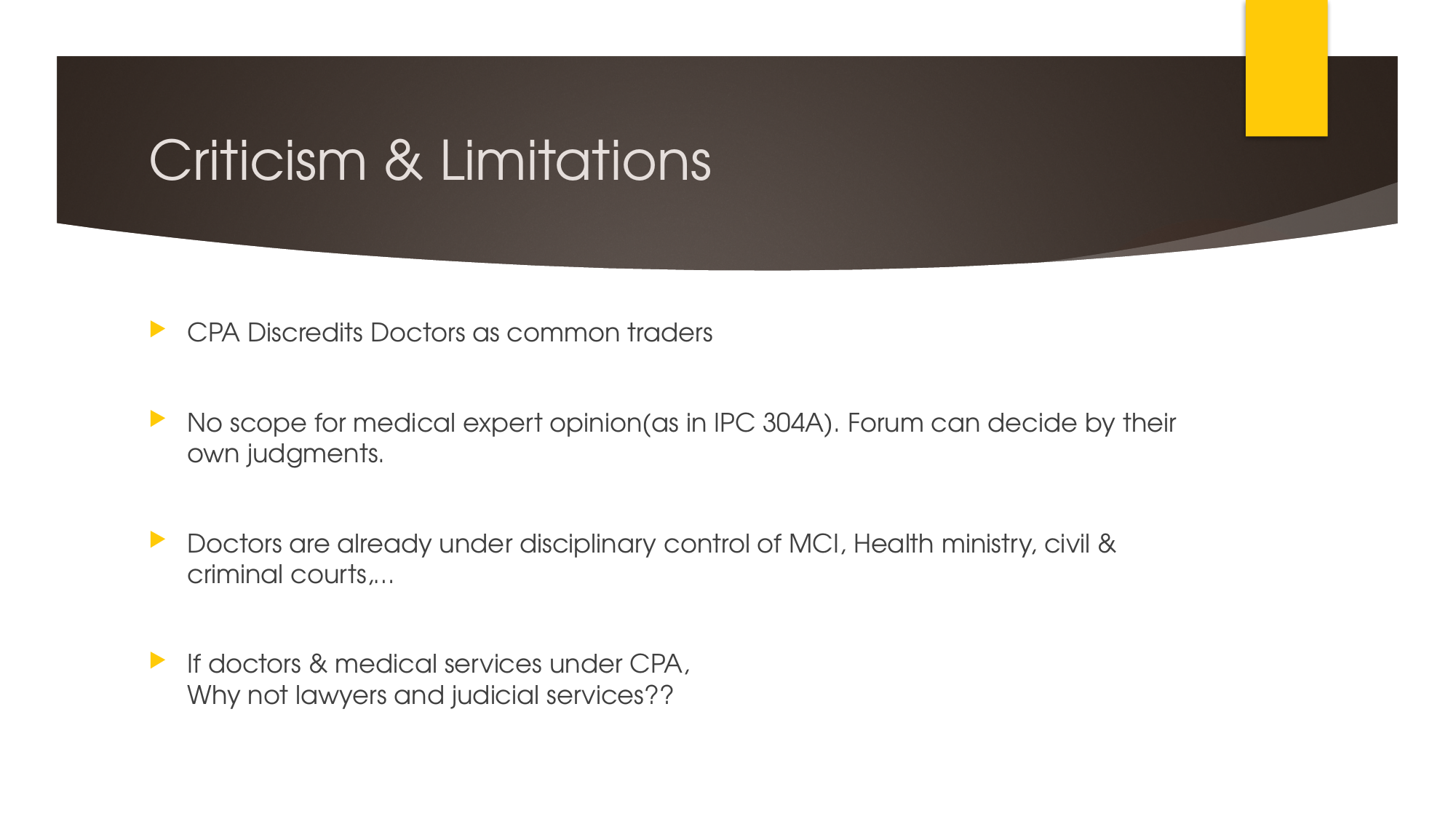

# Criticism & Limitations
CPA Discredits Doctors as common traders

No scope for medical expert opinion(as in IPC 304A). Forum can decide by their own judgments.

Doctors are already under disciplinary control of MCI, Health ministry, civil & criminal courts,…

If doctors & medical services under CPA,
Why not lawyers and judicial services??